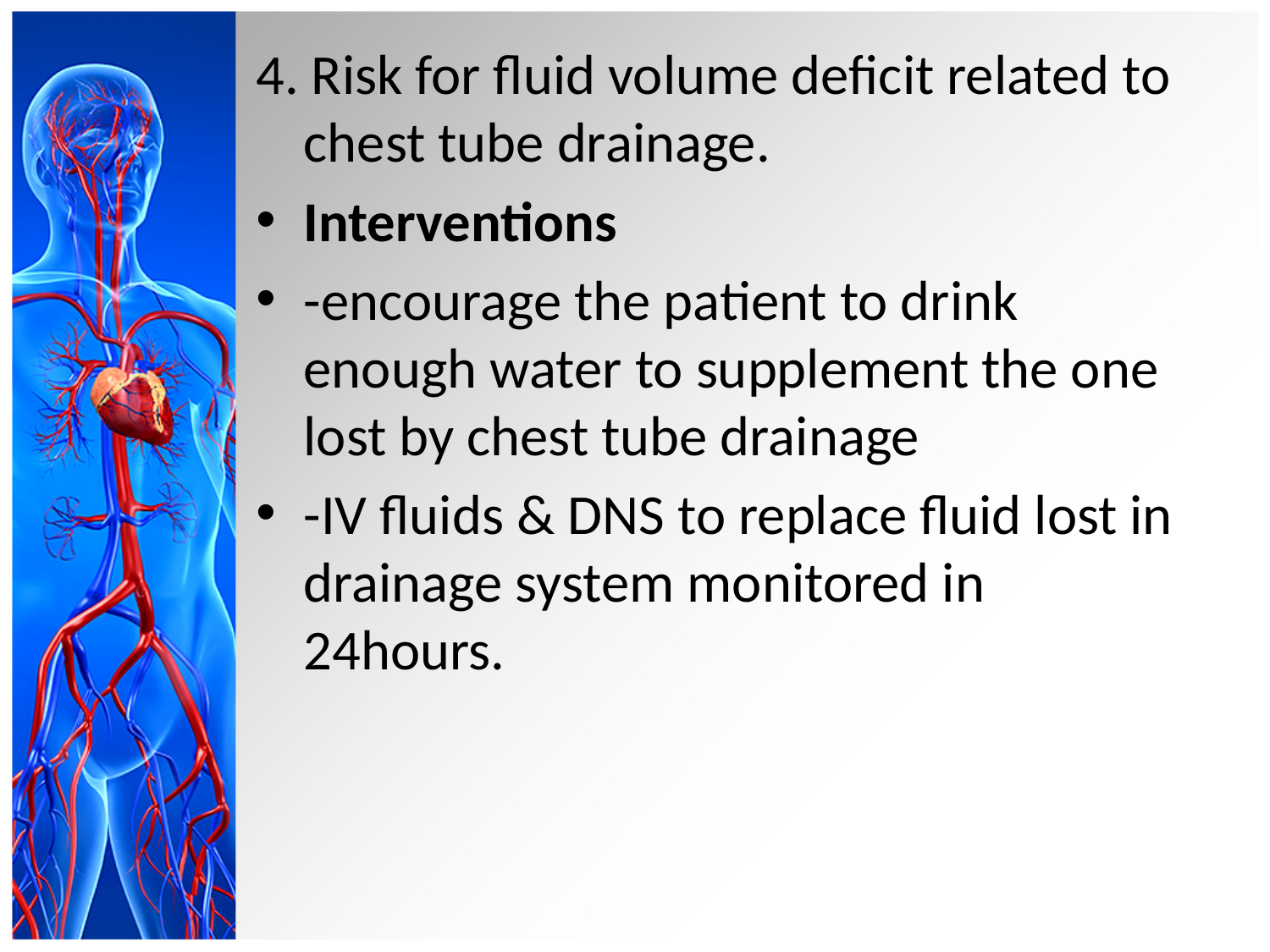

4. Risk for fluid volume deficit related to chest tube drainage.
Interventions
-encourage the patient to drink enough water to supplement the one lost by chest tube drainage
-IV fluids & DNS to replace fluid lost in drainage system monitored in 24hours.